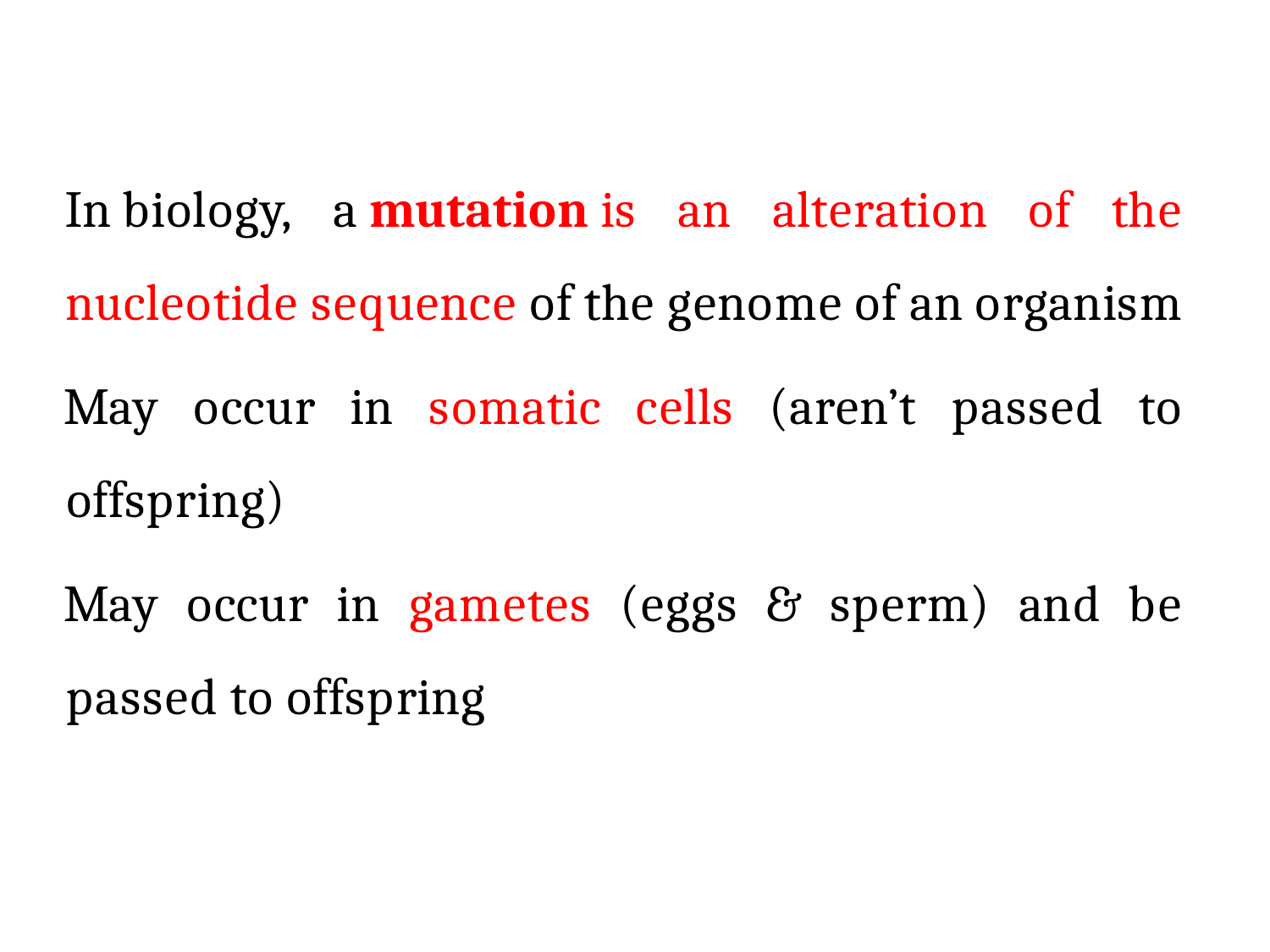

In biology, a mutation is an alteration of the nucleotide sequence of the genome of an organism
May occur in somatic cells (aren’t passed to offspring)
May occur in gametes (eggs & sperm) and be passed to offspring